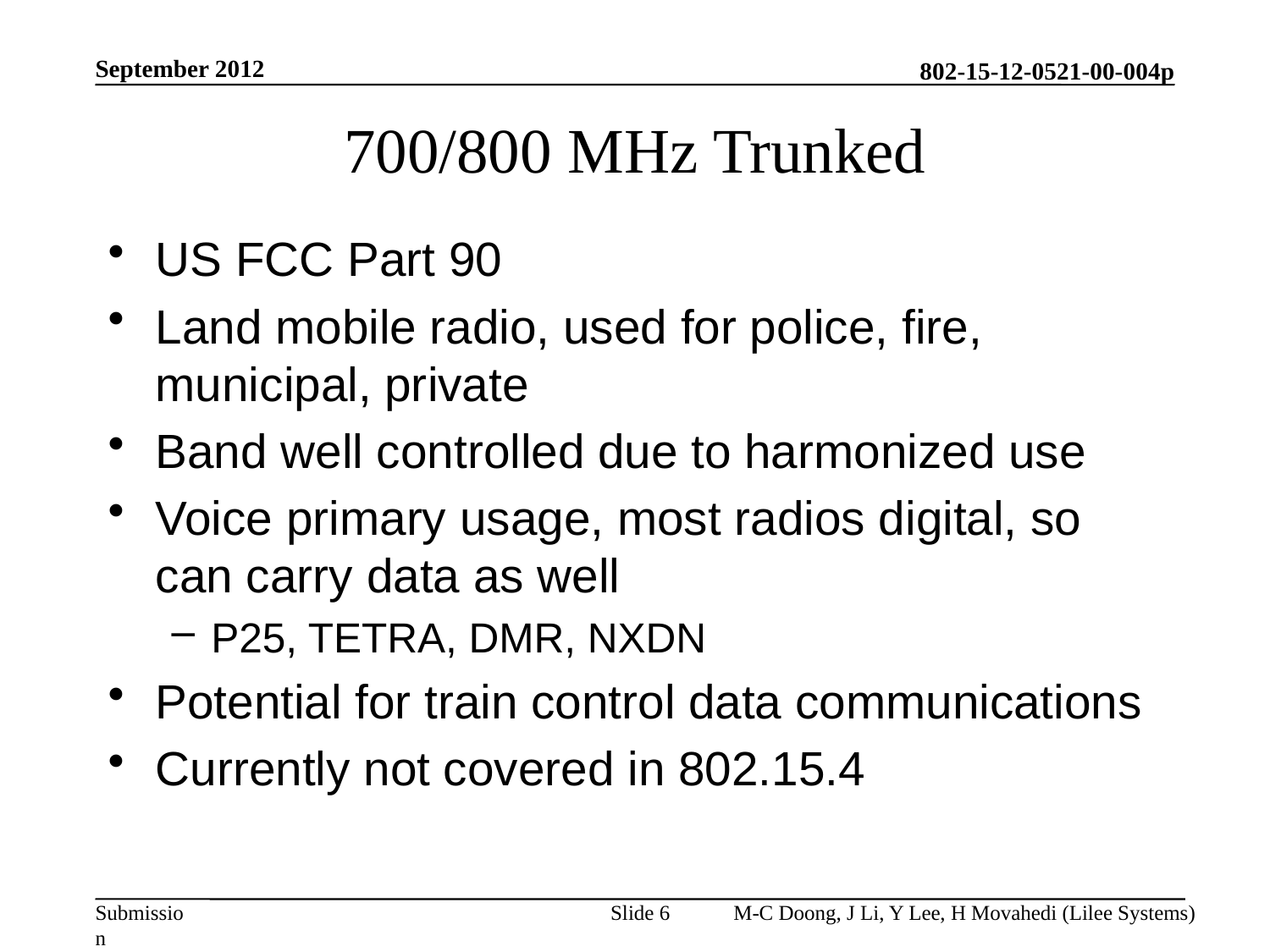

September 2012
# 700/800 MHz Trunked
US FCC Part 90
Land mobile radio, used for police, fire, municipal, private
Band well controlled due to harmonized use
Voice primary usage, most radios digital, so can carry data as well
P25, TETRA, DMR, NXDN
Potential for train control data communications
Currently not covered in 802.15.4

Slide 6
M-C Doong, J Li, Y Lee, H Movahedi (Lilee Systems)